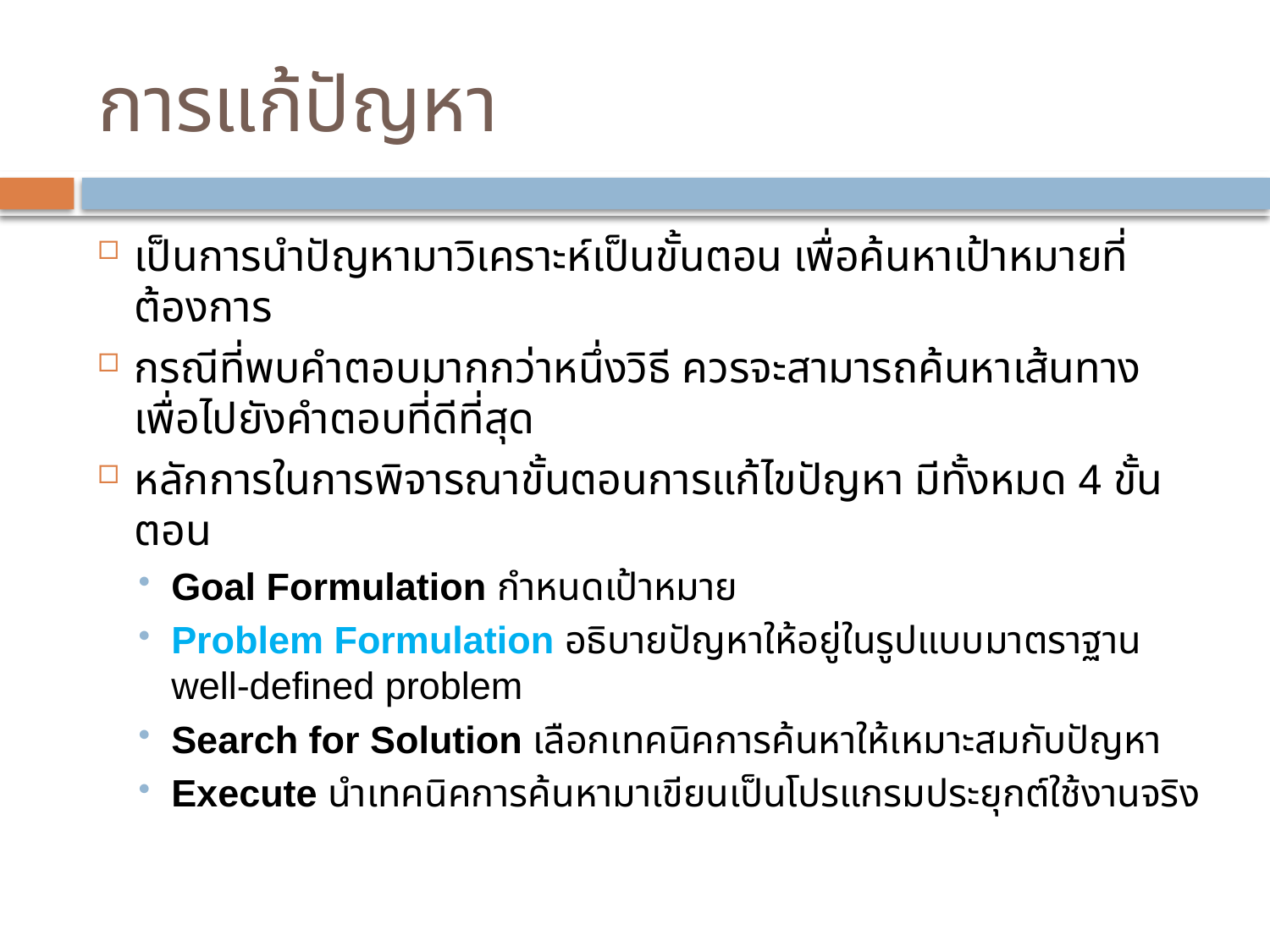

# การแก้ปัญหา
เป็นการนำปัญหามาวิเคราะห์เป็นขั้นตอน เพื่อค้นหาเป้าหมายที่ต้องการ
กรณีที่พบคำตอบมากกว่าหนึ่งวิธี ควรจะสามารถค้นหาเส้นทางเพื่อไปยังคำตอบที่ดีที่สุด
หลักการในการพิจารณาขั้นตอนการแก้ไขปัญหา มีทั้งหมด 4 ขั้นตอน
Goal Formulation กำหนดเป้าหมาย
Problem Formulation อธิบายปัญหาให้อยู่ในรูปแบบมาตราฐาน well-defined problem
Search for Solution เลือกเทคนิคการค้นหาให้เหมาะสมกับปัญหา
Execute นำเทคนิคการค้นหามาเขียนเป็นโปรแกรมประยุกต์ใช้งานจริง